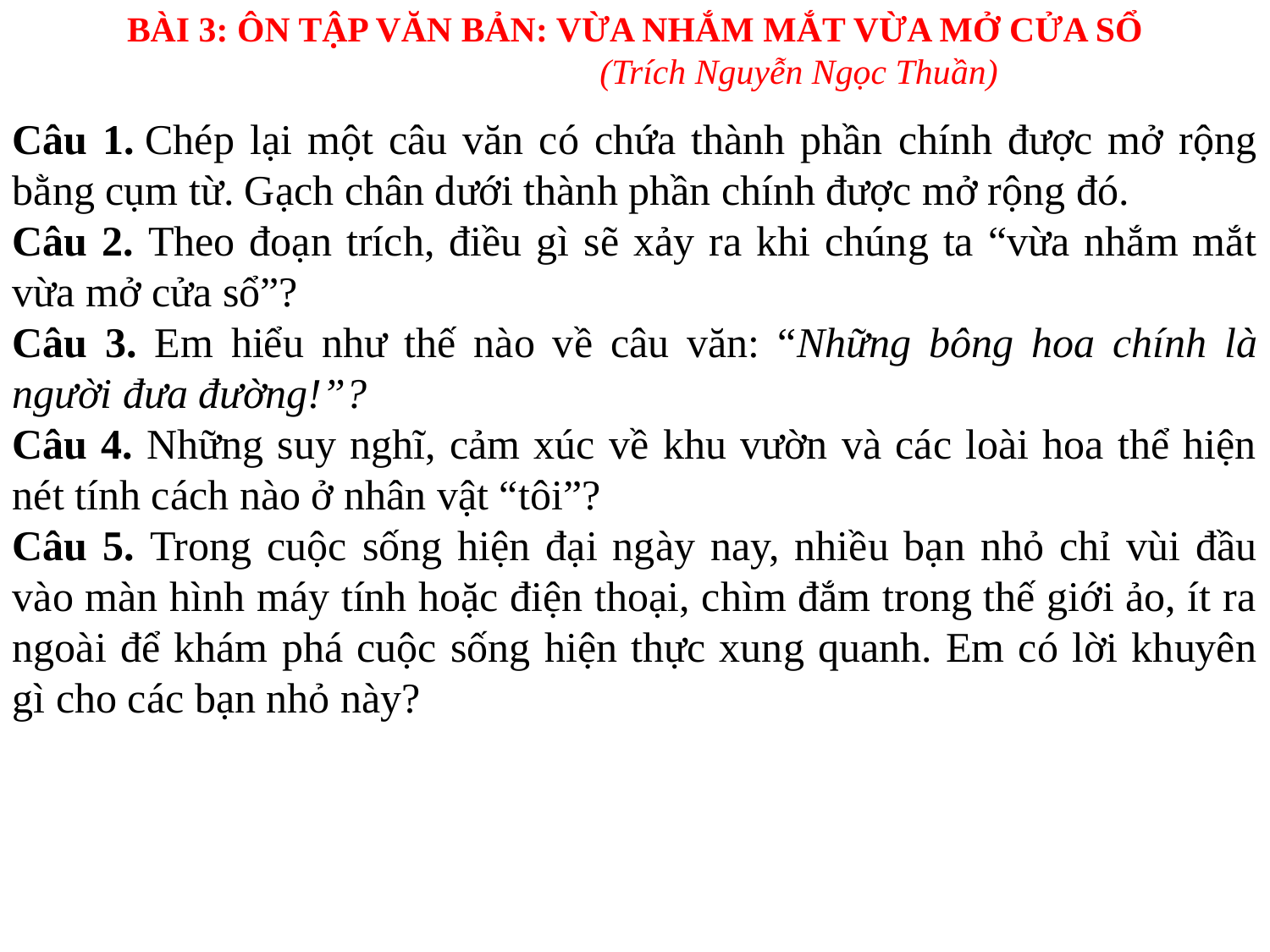

BÀI 3: ÔN TẬP VĂN BẢN: VỪA NHẮM MẮT VỪA MỞ CỬA SỔ
                                     (Trích Nguyễn Ngọc Thuần)

Câu 1. Chép lại một câu văn có chứa thành phần chính được mở rộng bằng cụm từ. Gạch chân dưới thành phần chính được mở rộng đó.
Câu 2. Theo đoạn trích, điều gì sẽ xảy ra khi chúng ta “vừa nhắm mắt vừa mở cửa sổ”?
Câu 3. Em hiểu như thế nào về câu văn: “Những bông hoa chính là người đưa đường!”?
Câu 4. Những suy nghĩ, cảm xúc về khu vườn và các loài hoa thể hiện nét tính cách nào ở nhân vật “tôi”?
Câu 5. Trong cuộc sống hiện đại ngày nay, nhiều bạn nhỏ chỉ vùi đầu vào màn hình máy tính hoặc điện thoại, chìm đắm trong thế giới ảo, ít ra ngoài để khám phá cuộc sống hiện thực xung quanh. Em có lời khuyên gì cho các bạn nhỏ này?